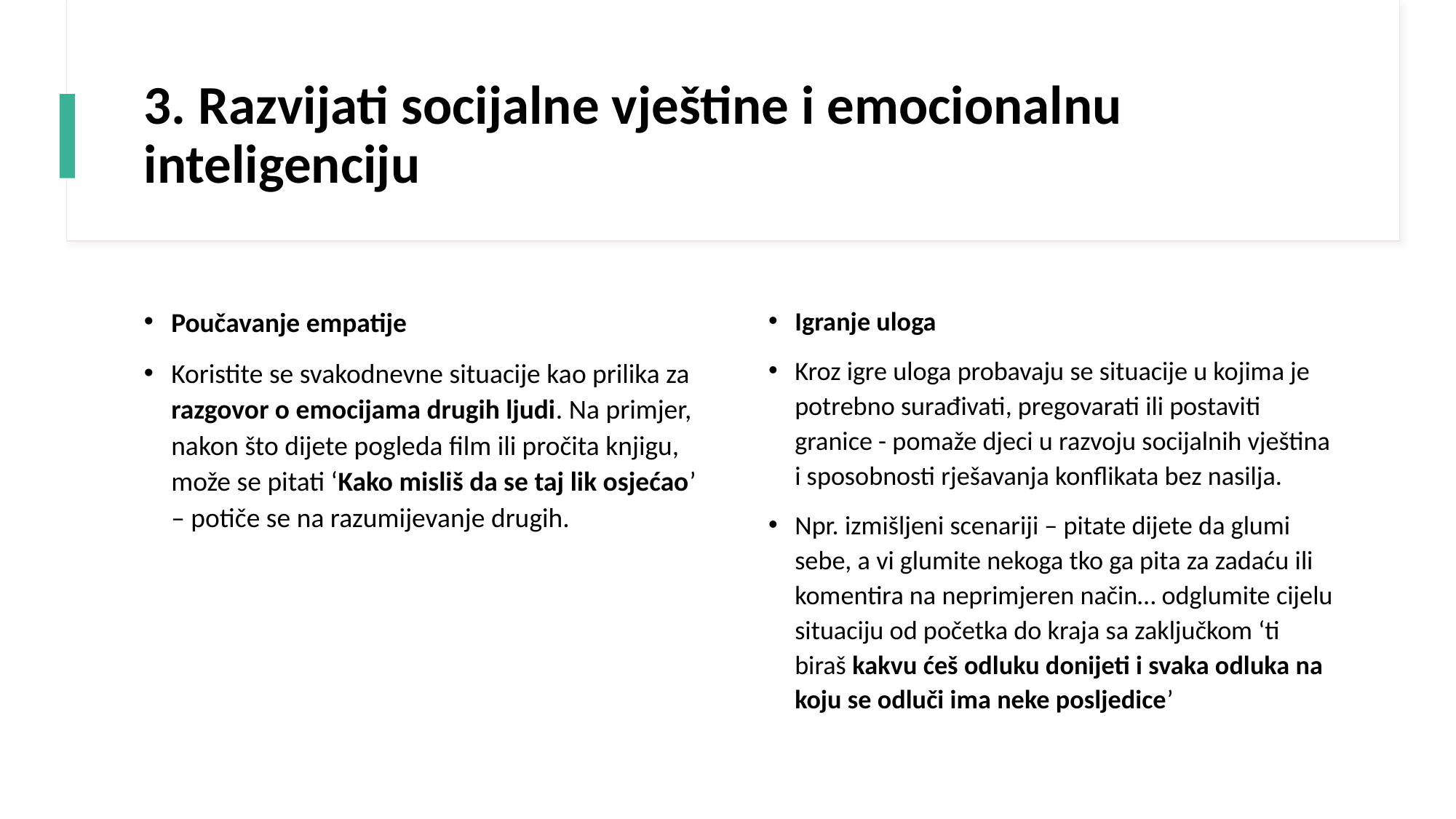

# 3. Razvijati socijalne vještine i emocionalnu inteligenciju
Poučavanje empatije
Koristite se svakodnevne situacije kao prilika za razgovor o emocijama drugih ljudi. Na primjer, nakon što dijete pogleda film ili pročita knjigu, može se pitati ‘Kako misliš da se taj lik osjećao’ – potiče se na razumijevanje drugih.

Igranje uloga
Kroz igre uloga probavaju se situacije u kojima je potrebno surađivati, pregovarati ili postaviti granice - pomaže djeci u razvoju socijalnih vještina i sposobnosti rješavanja konflikata bez nasilja.
Npr. izmišljeni scenariji – pitate dijete da glumi sebe, a vi glumite nekoga tko ga pita za zadaću ili komentira na neprimjeren način… odglumite cijelu situaciju od početka do kraja sa zaključkom ‘ti biraš kakvu ćeš odluku donijeti i svaka odluka na koju se odluči ima neke posljedice’